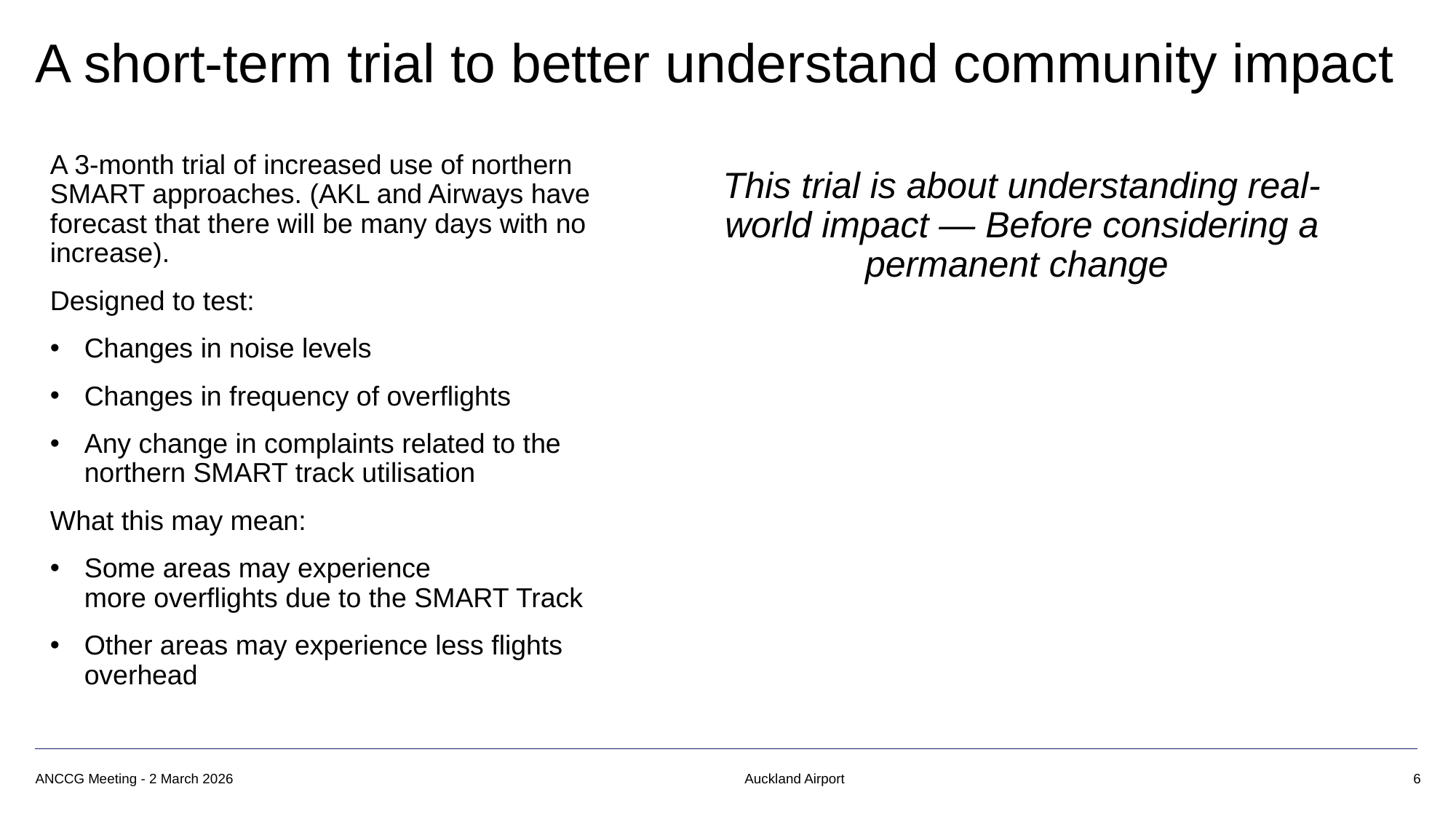

# A short-term trial to better understand community impact
A 3-month trial of increased use of northern SMART approaches. (AKL and Airways have forecast that there will be many days with no increase).
Designed to test:
Changes in noise levels
Changes in frequency of overflights
Any change in complaints related to the northern SMART track utilisation
What this may mean:
Some areas may experience more overflights due to the SMART Track
Other areas may experience less flights overhead
This trial is about understanding real-world impact — Before considering a permanent change
ANCCG Meeting - 2 March 2026
6